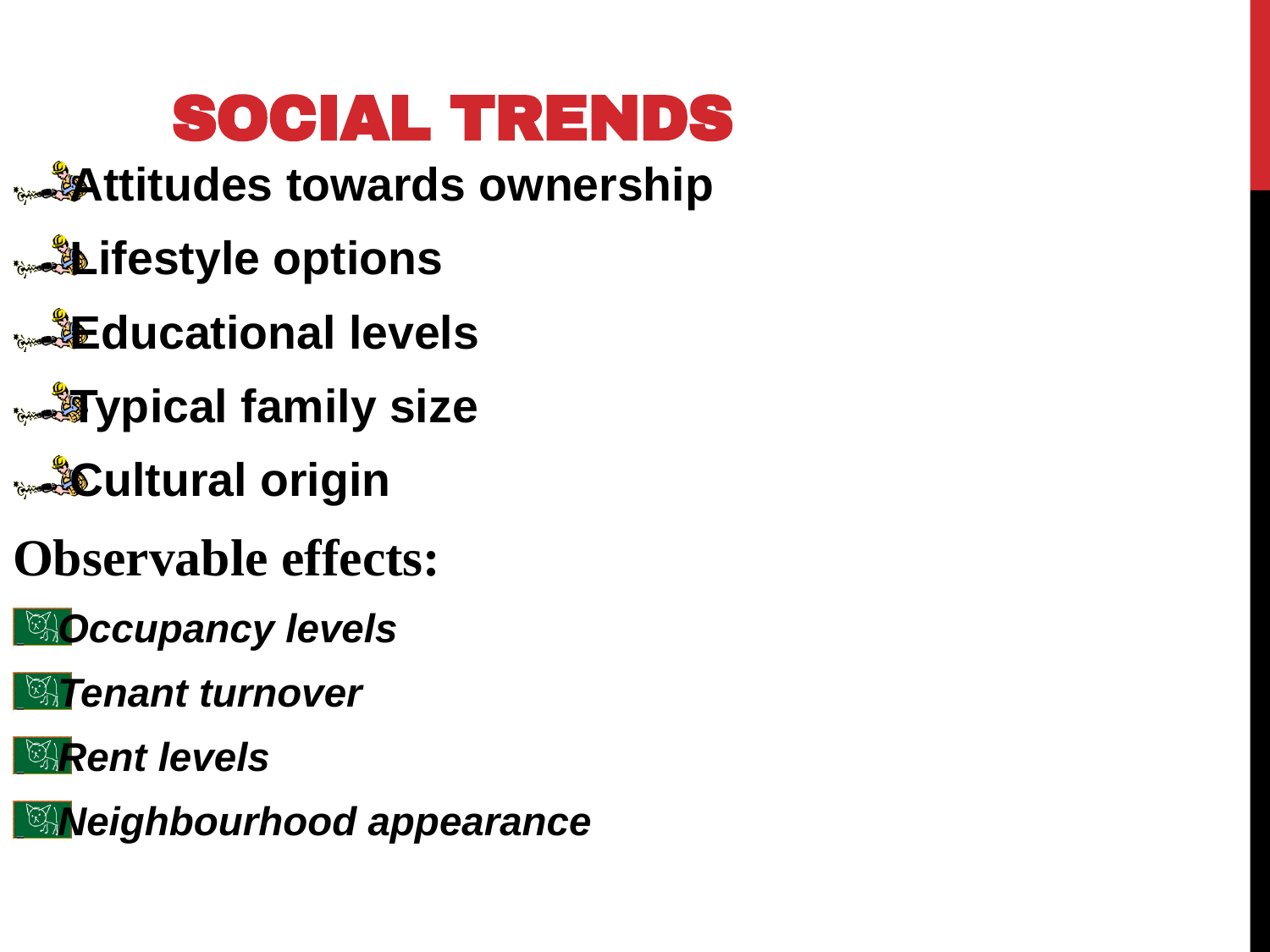

# SOCIAL TRENDS
Attitudes towards ownership
Lifestyle options
Educational levels
Typical family size
Cultural origin
Observable effects:
Occupancy levels
Tenant turnover
Rent levels
Neighbourhood appearance